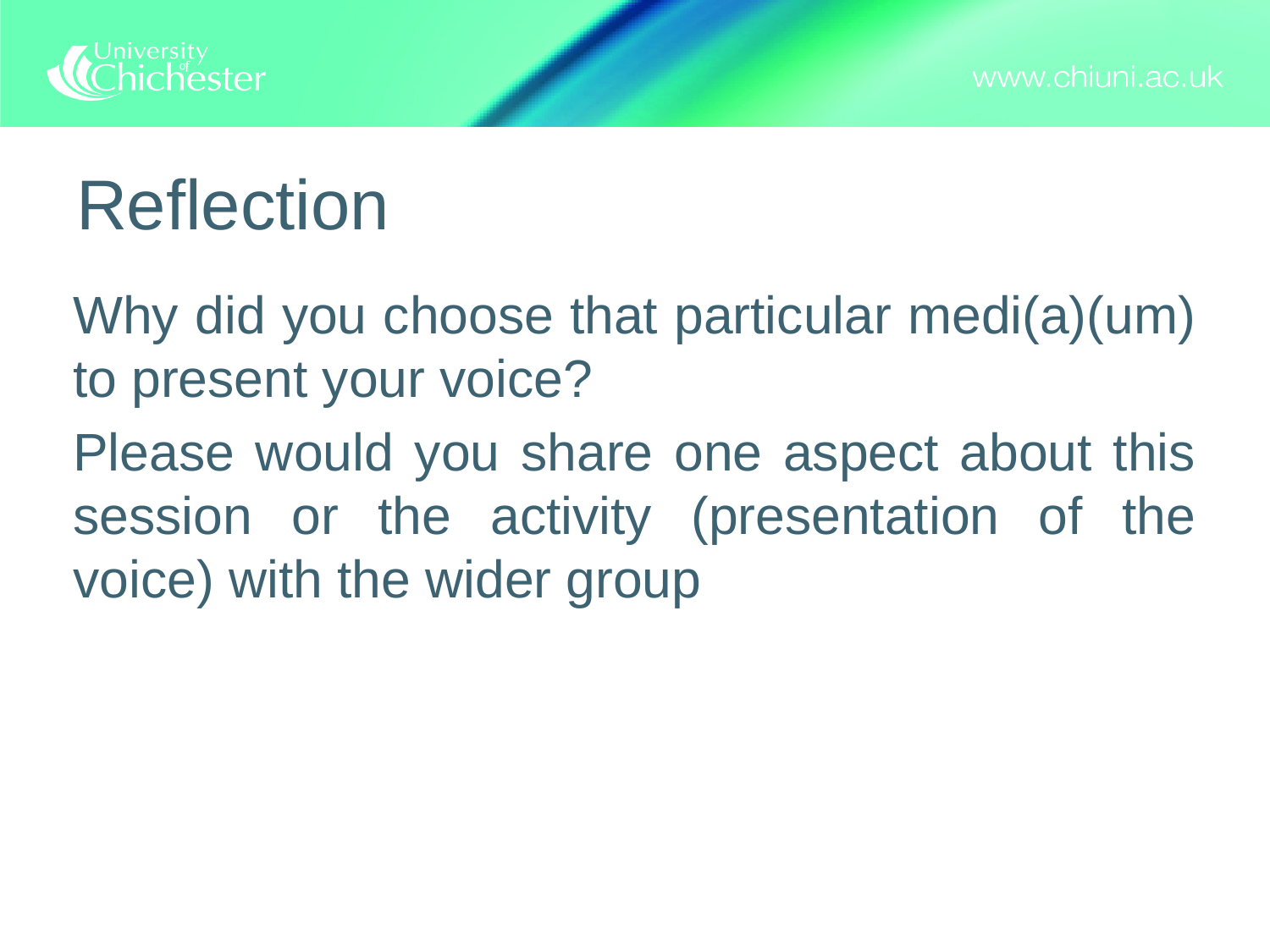

# Reflection
Why did you choose that particular medi(a)(um) to present your voice?
Please would you share one aspect about this session or the activity (presentation of the voice) with the wider group